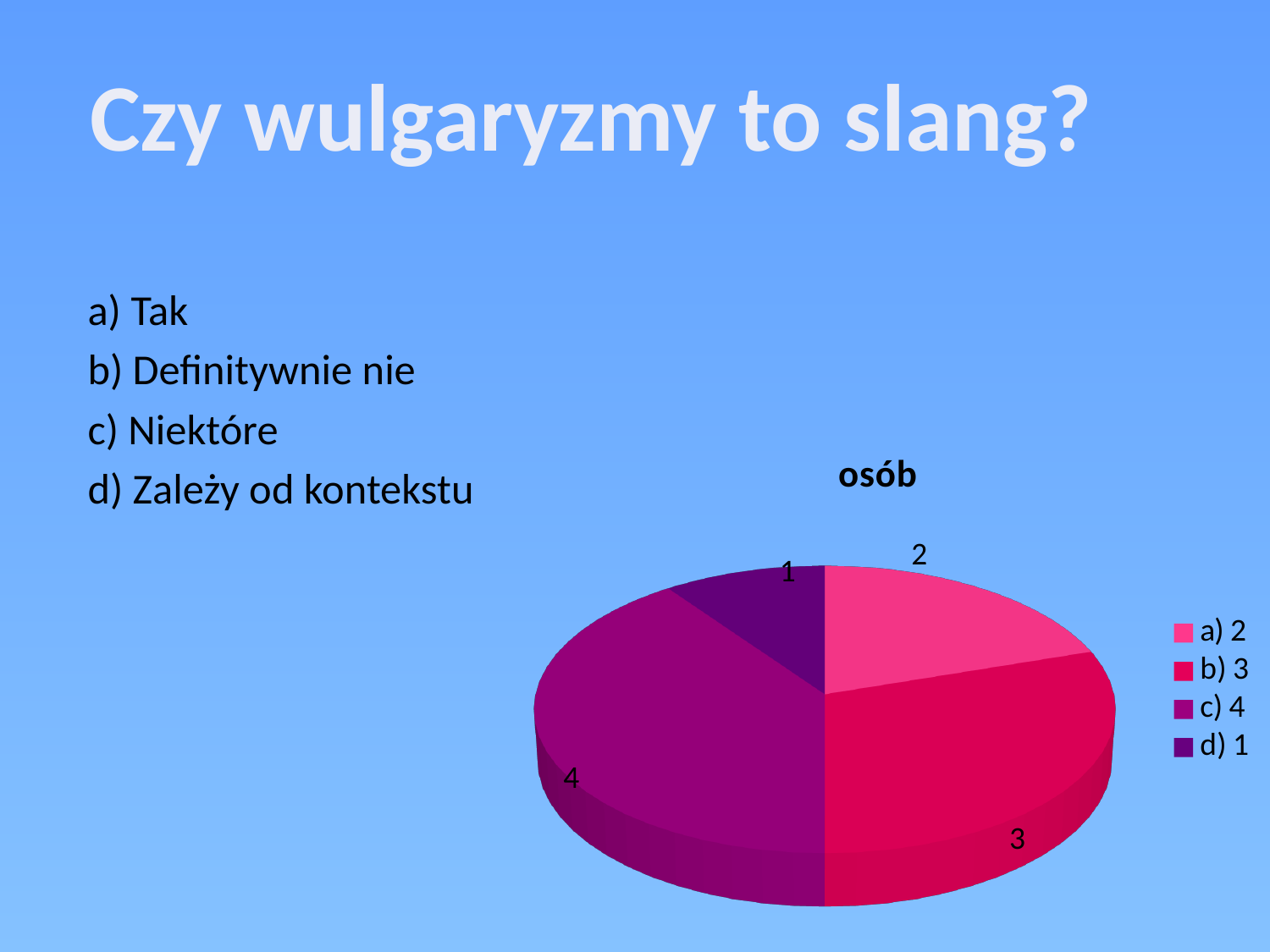

Czy wulgaryzmy to slang?
a) Tak
b) Definitywnie nie
c) Niektóre
d) Zależy od kontekstu

[unsupported chart]